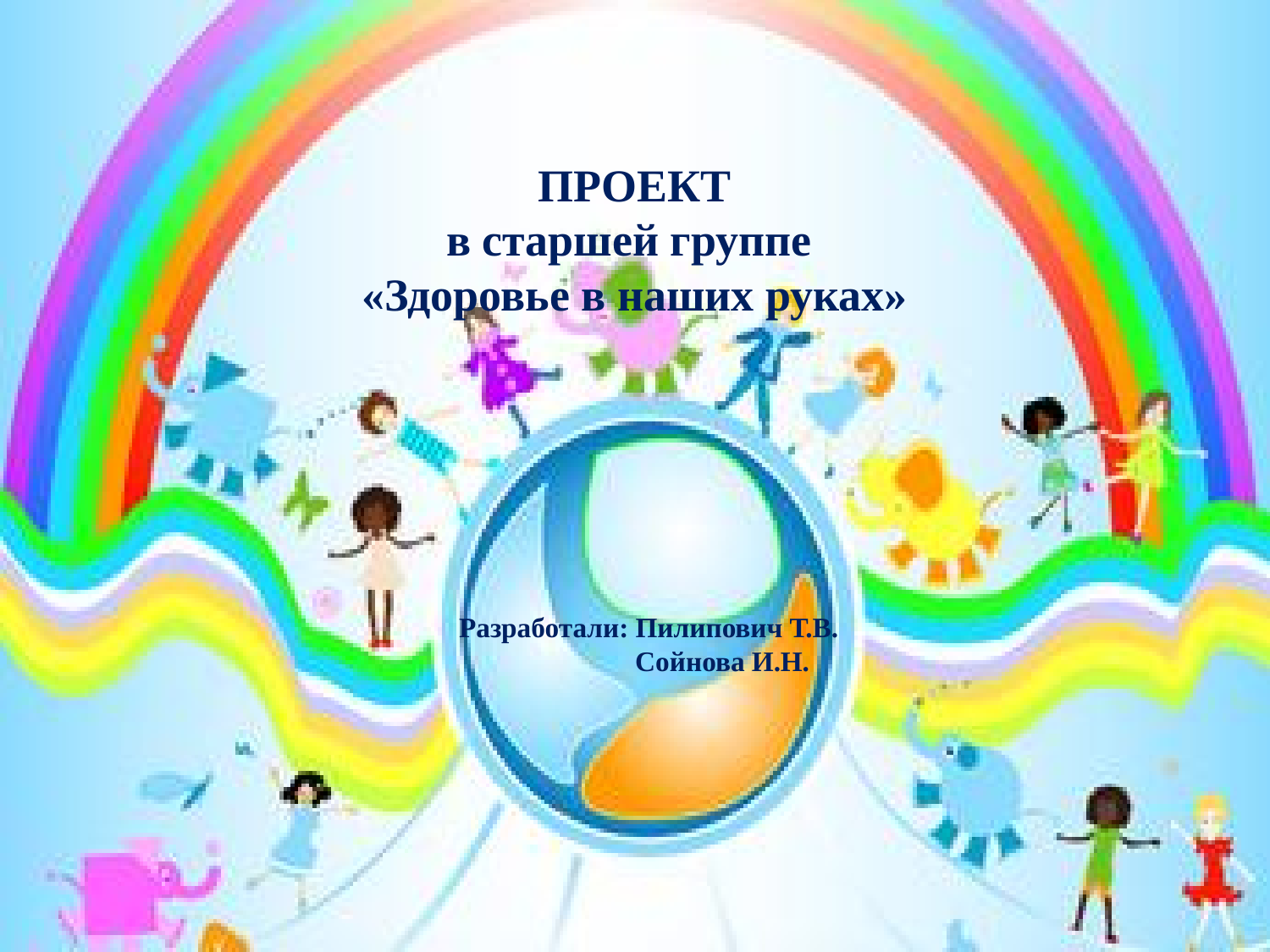

# ПРОЕКТ в старшей группе «Здоровье в наших руках»

Разработали: Пилипович Т.В.
                     Сойнова И.Н.